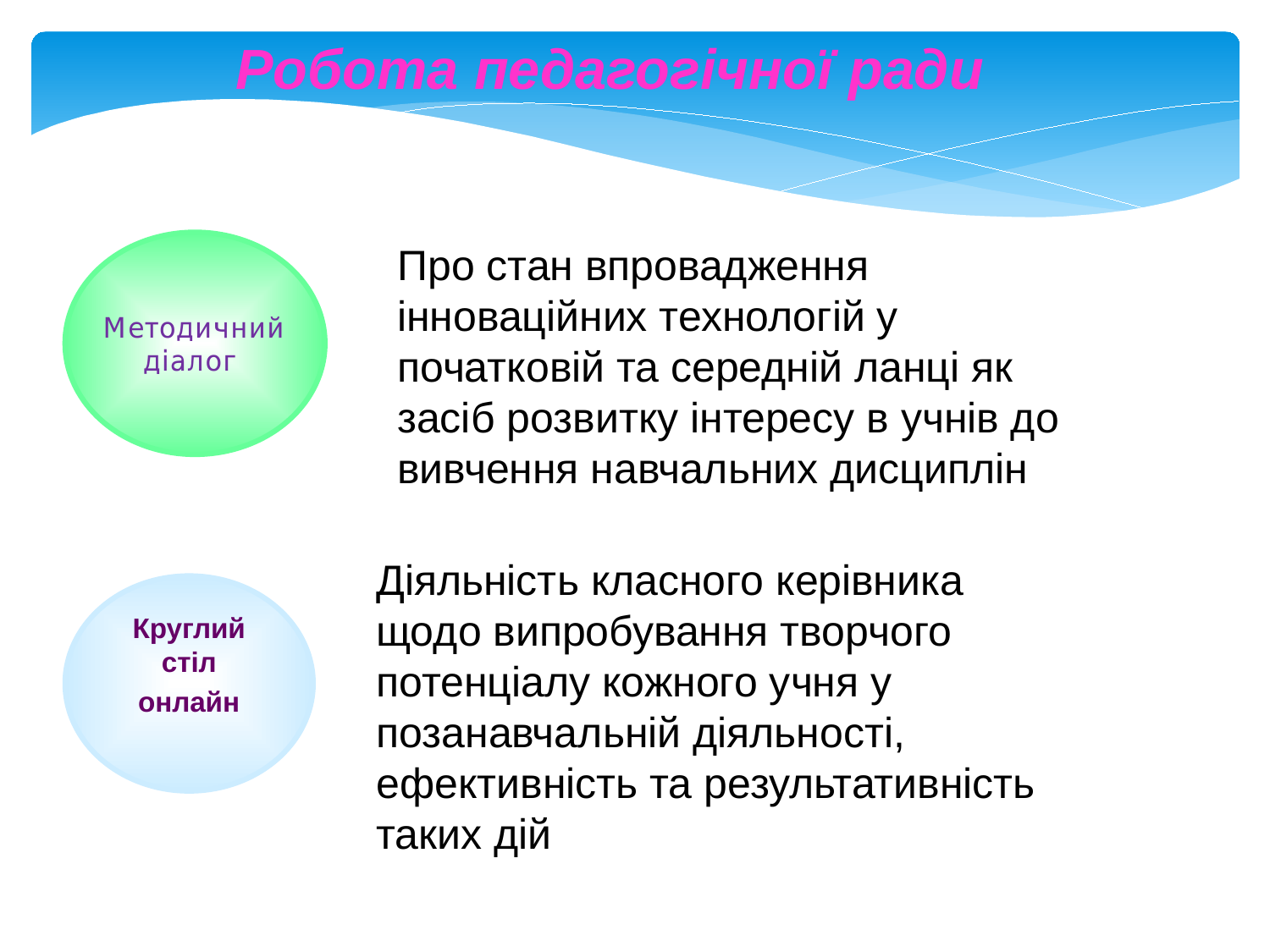

Робота педагогічної ради
Методичний діалог
Про стан впровадження інноваційних технологій у початковій та середній ланці як засіб розвитку інтересу в учнів до вивчення навчальних дисциплін

Діяльність класного керівника щодо випробування творчого потенціалу кожного учня у позанавчальній діяльності, ефективність та результативність таких дій
Круглий стіл
онлайн